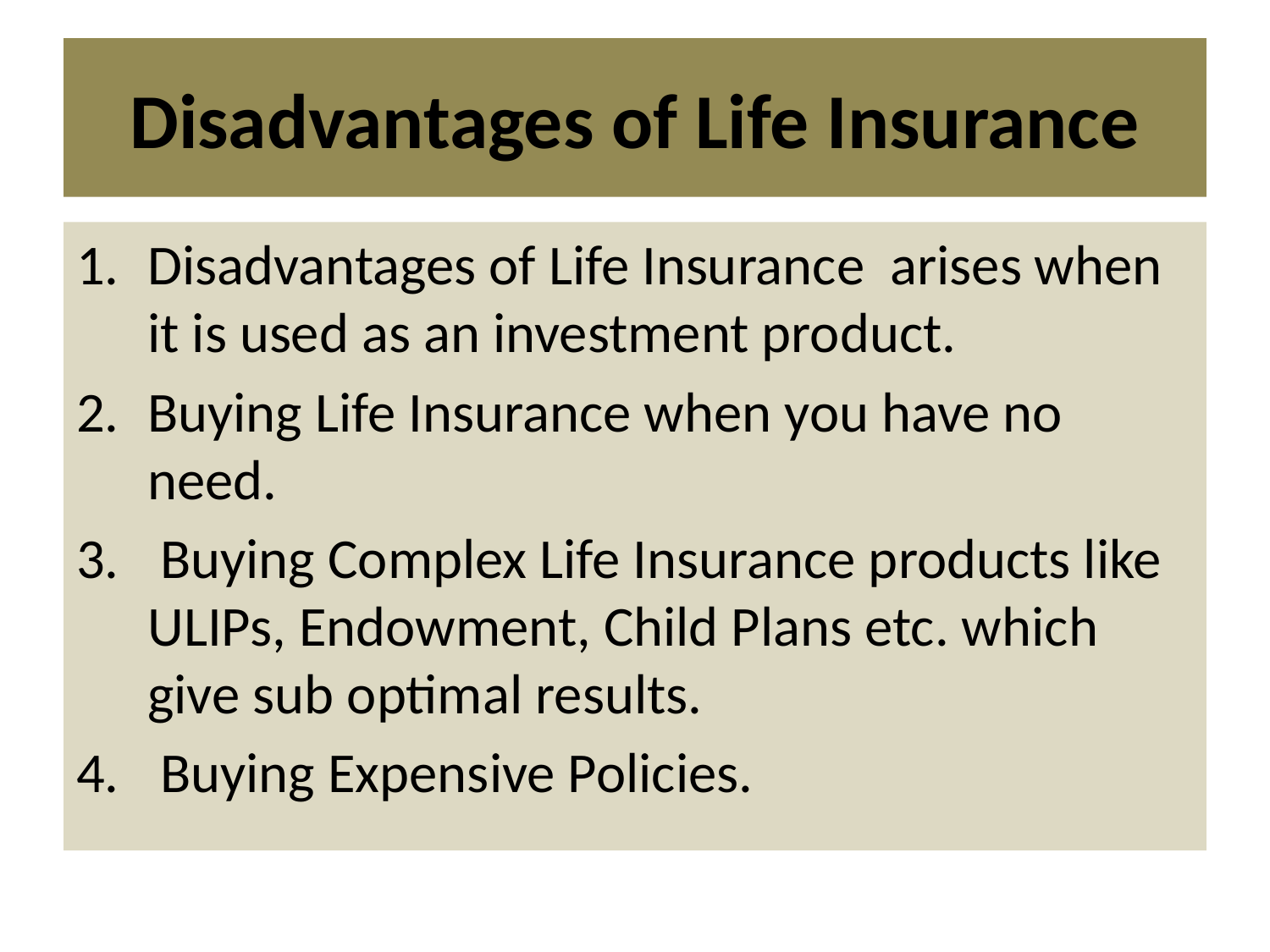

# Disadvantages of Life Insurance
Disadvantages of Life Insurance  arises when it is used as an investment product.
Buying Life Insurance when you have no need.
 Buying Complex Life Insurance products like ULIPs, Endowment, Child Plans etc. which give sub optimal results.
 Buying Expensive Policies.